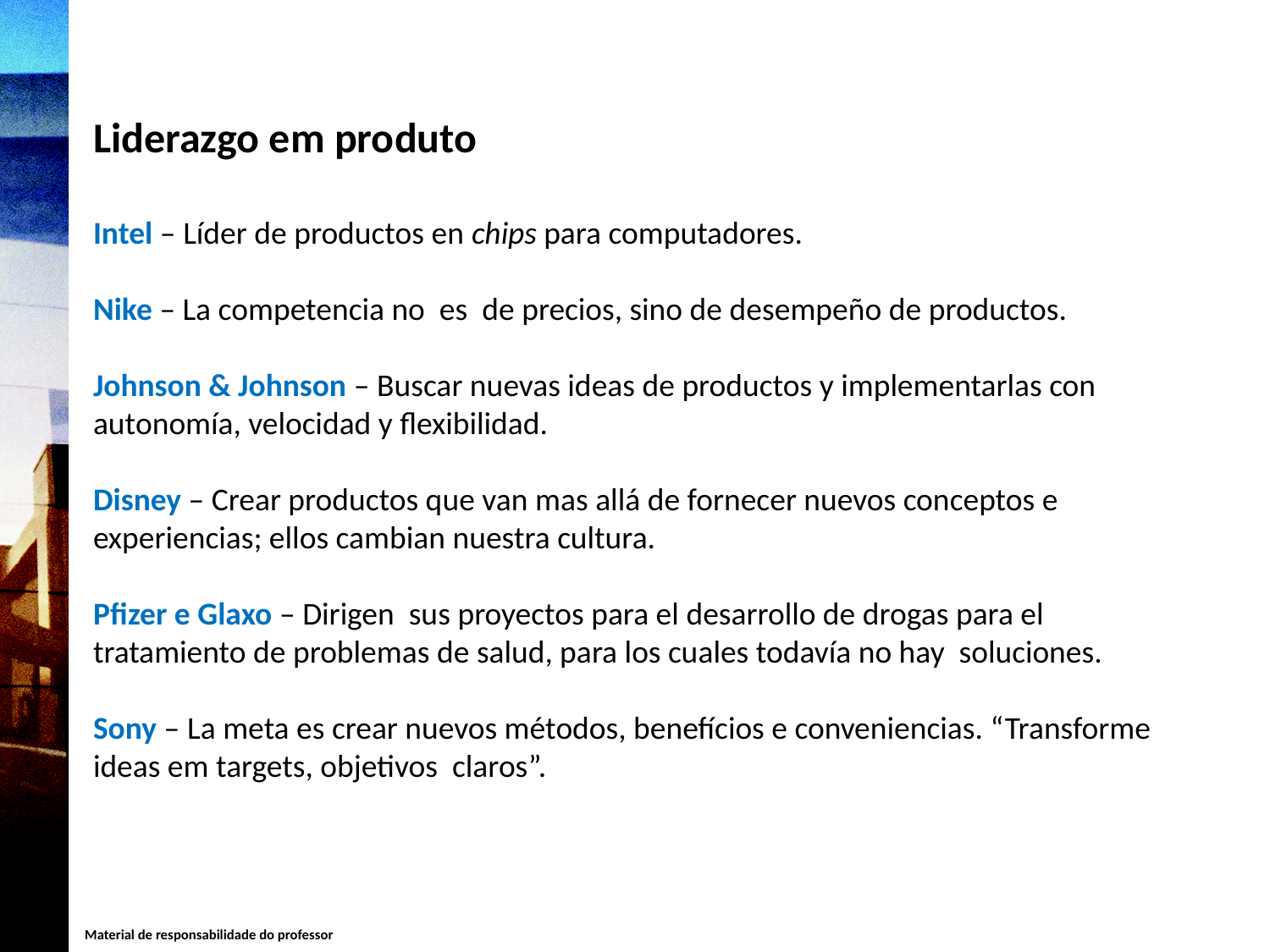

Liderazgo em produto

Intel – Líder de productos en chips para computadores.

Nike – La competencia no  es  de precios, sino de desempeño de productos.

Johnson & Johnson – Buscar nuevas ideas de productos y implementarlas con autonomía, velocidad y flexibilidad.

Disney – Crear productos que van mas allá de fornecer nuevos conceptos e experiencias; ellos cambian nuestra cultura.

Pfizer e Glaxo – Dirigen  sus proyectos para el desarrollo de drogas para el tratamiento de problemas de salud, para los cuales todavía no hay  soluciones.

Sony – La meta es crear nuevos métodos, benefícios e conveniencias. “Transforme ideas em targets, objetivos  claros”.